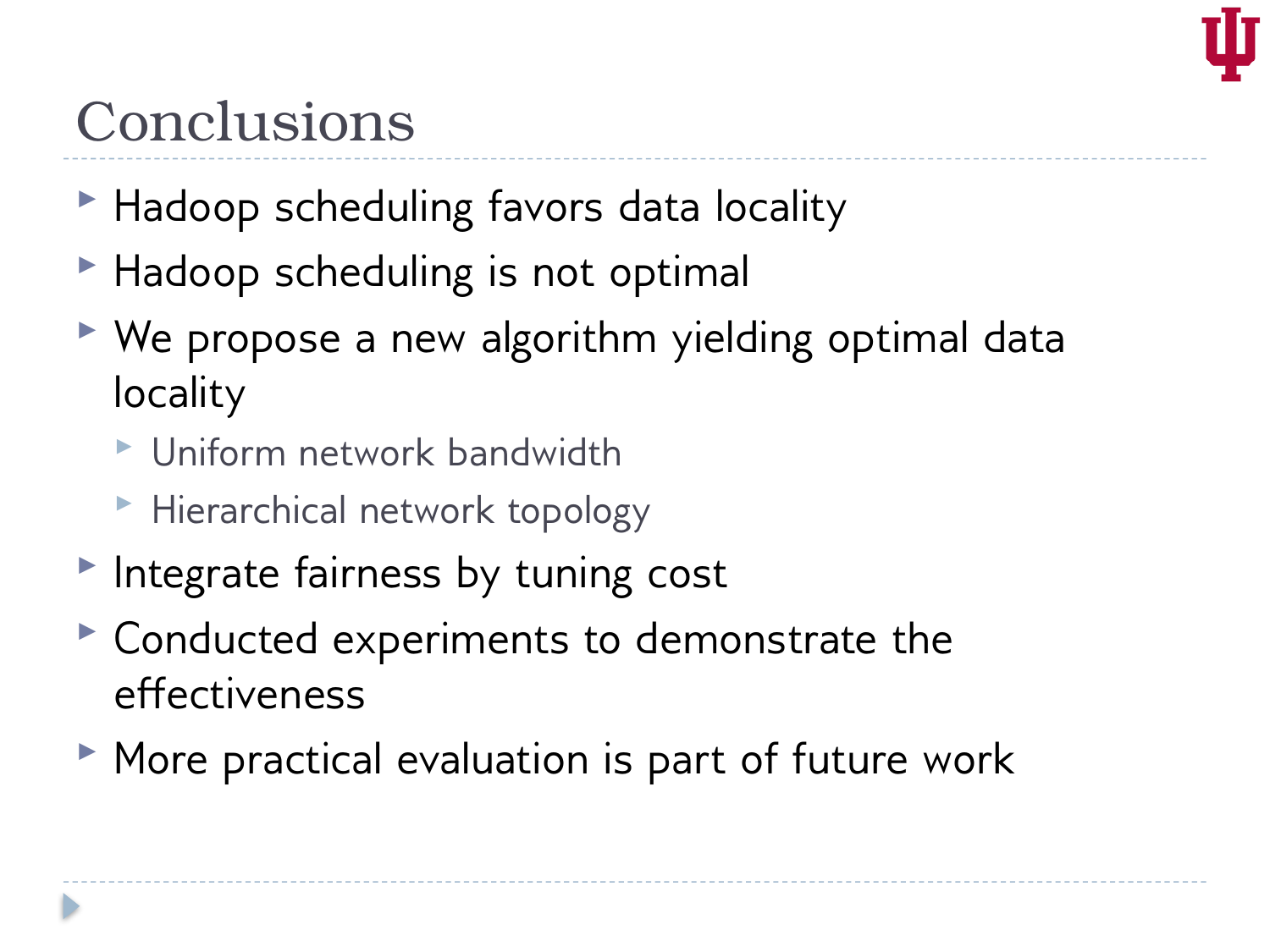

# Conclusions
Hadoop scheduling favors data locality
Hadoop scheduling is not optimal
We propose a new algorithm yielding optimal data locality
Uniform network bandwidth
Hierarchical network topology
Integrate fairness by tuning cost
Conducted experiments to demonstrate the effectiveness
More practical evaluation is part of future work